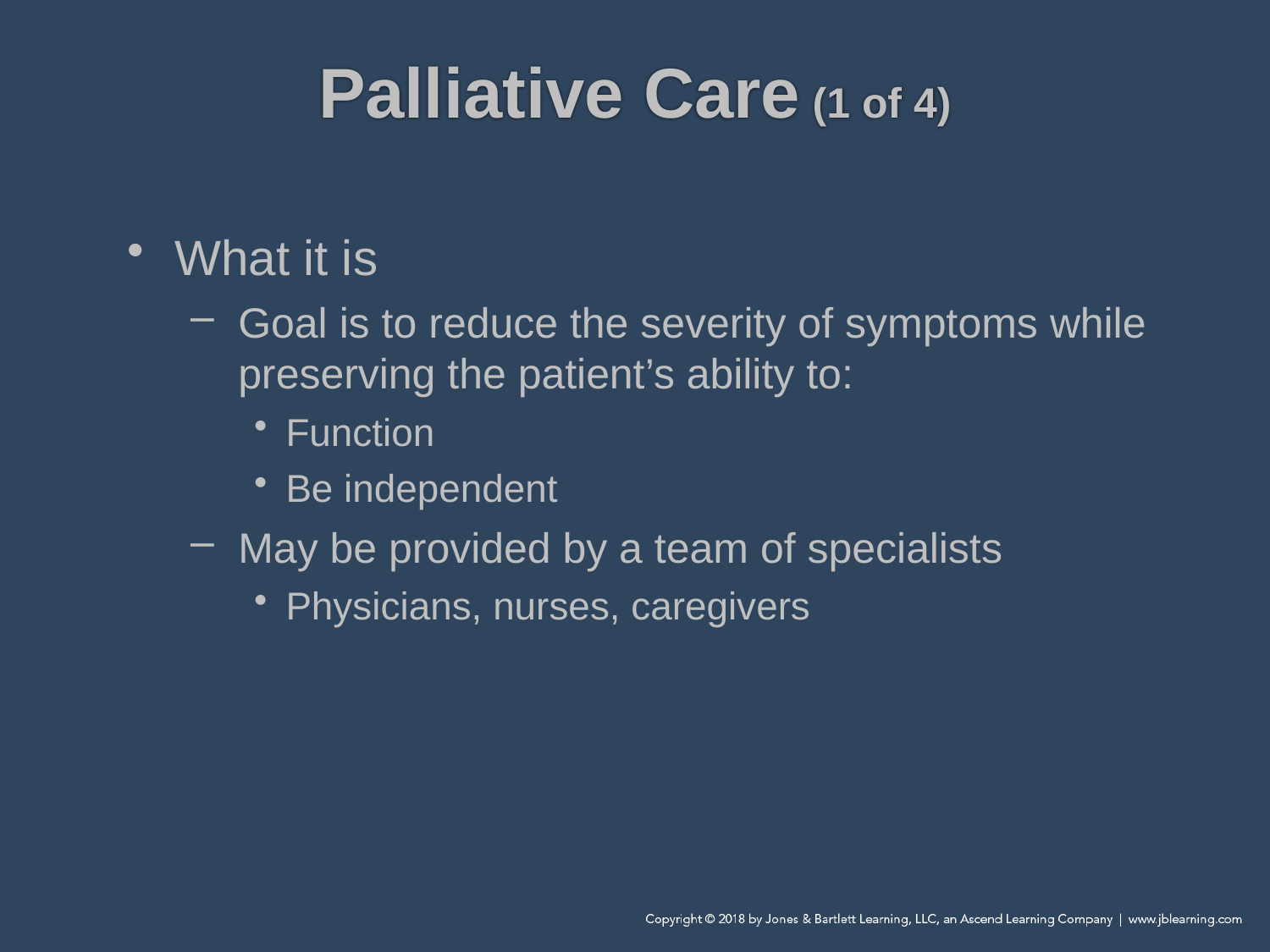

# Palliative Care (1 of 4)
What it is
Goal is to reduce the severity of symptoms while preserving the patient’s ability to:
Function
Be independent
May be provided by a team of specialists
Physicians, nurses, caregivers